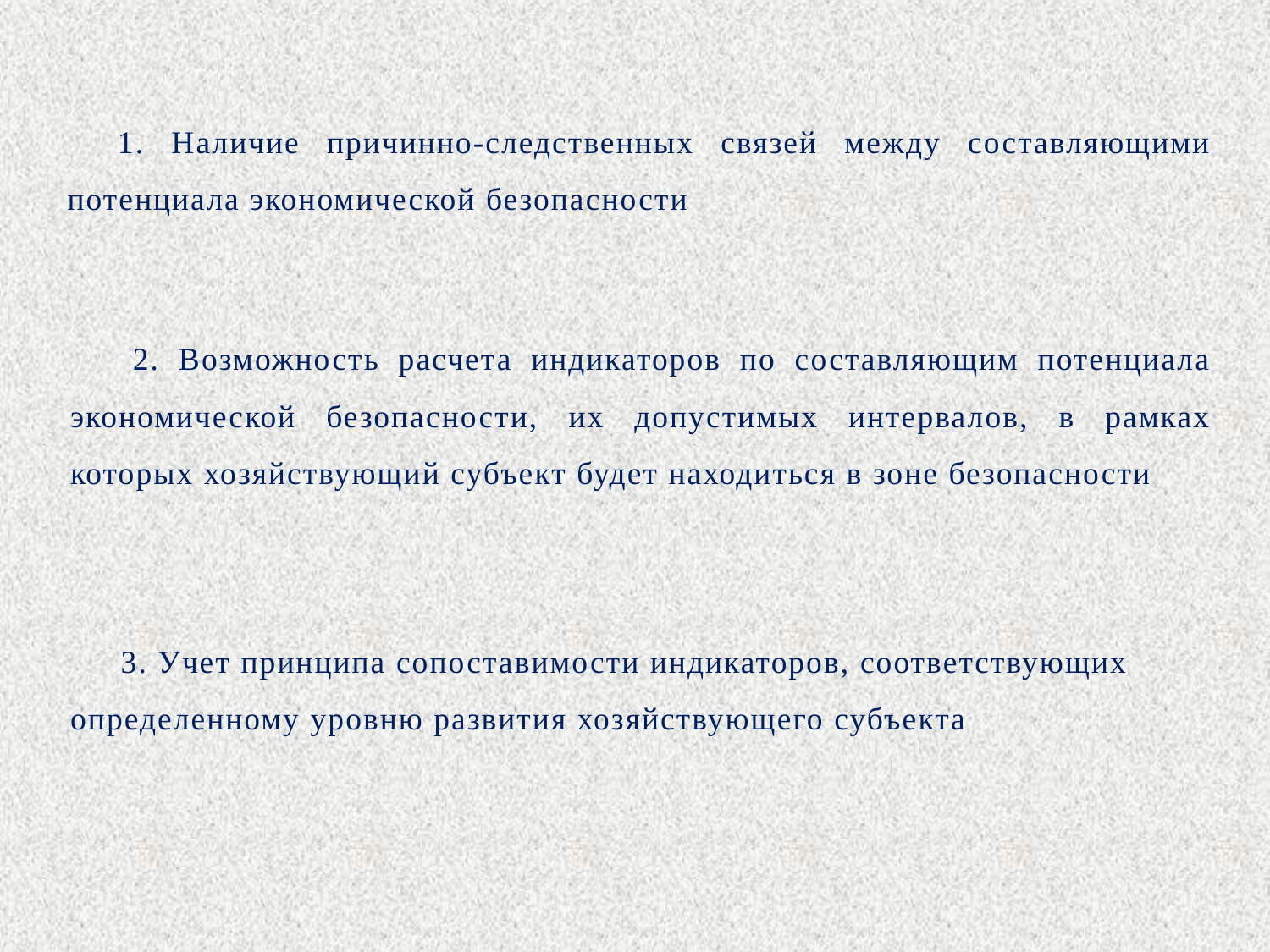

1. Наличие причинно-следственных связей между составляющими потенциала экономической безопасности
2. Возможность расчета индикаторов по составляющим потенциала экономической безопасности, их допустимых интервалов, в рамках которых хозяйствующий субъект будет находиться в зоне безопасности
3. Учет принципа сопоставимости индикаторов, соответствующих определенному уровню развития хозяйствующего субъекта